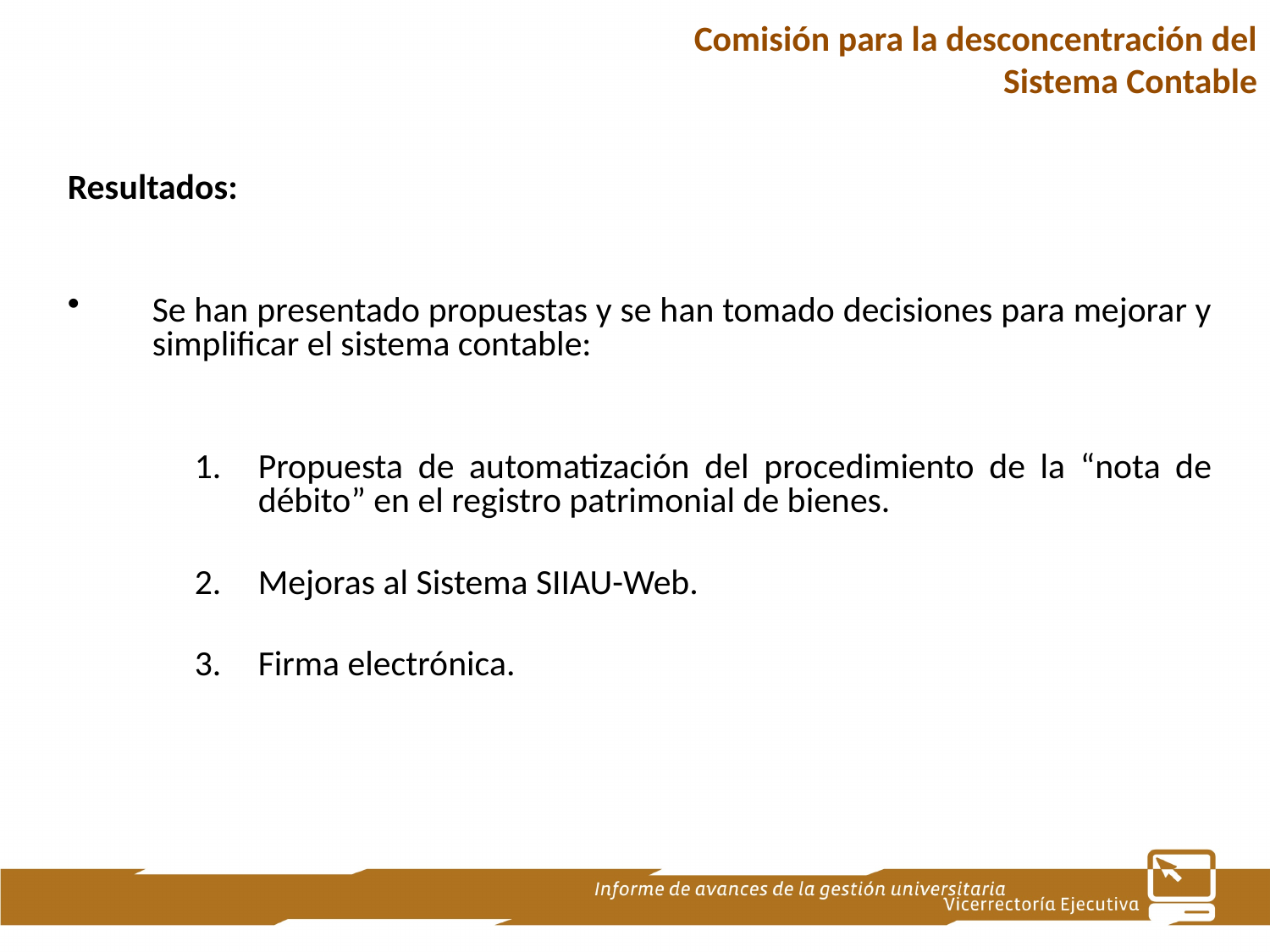

Comisión para la desconcentración del Sistema Contable
Resultados:

Se han presentado propuestas y se han tomado decisiones para mejorar y simplificar el sistema contable:

Propuesta de automatización del procedimiento de la “nota de débito” en el registro patrimonial de bienes.

Mejoras al Sistema SIIAU-Web.

Firma electrónica.